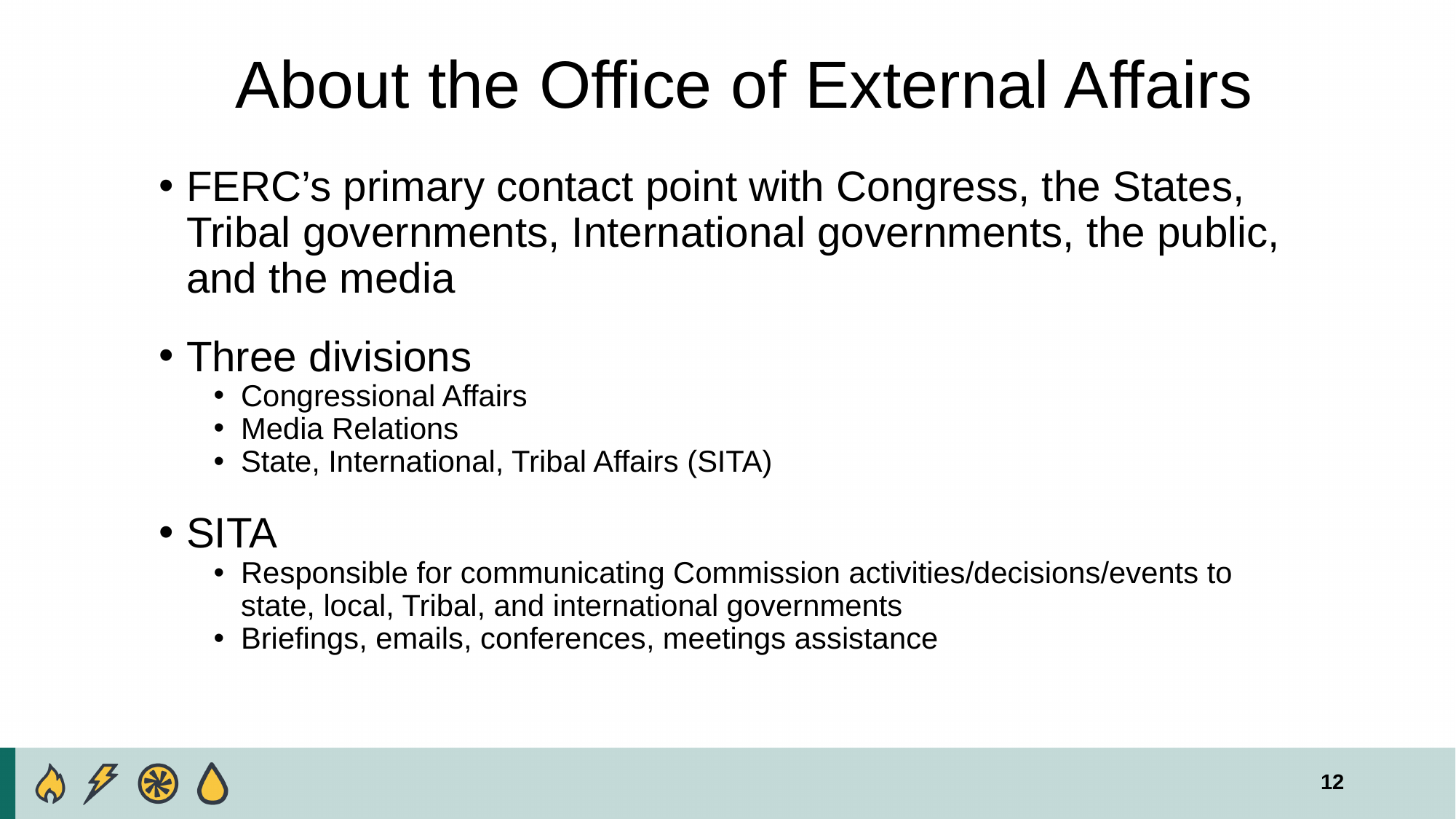

# About the Office of External Affairs
FERC’s primary contact point with Congress, the States, Tribal governments, International governments, the public, and the media

Three divisions
Congressional Affairs
Media Relations
State, International, Tribal Affairs (SITA)
SITA
Responsible for communicating Commission activities/decisions/events to state, local, Tribal, and international governments
Briefings, emails, conferences, meetings assistance
12